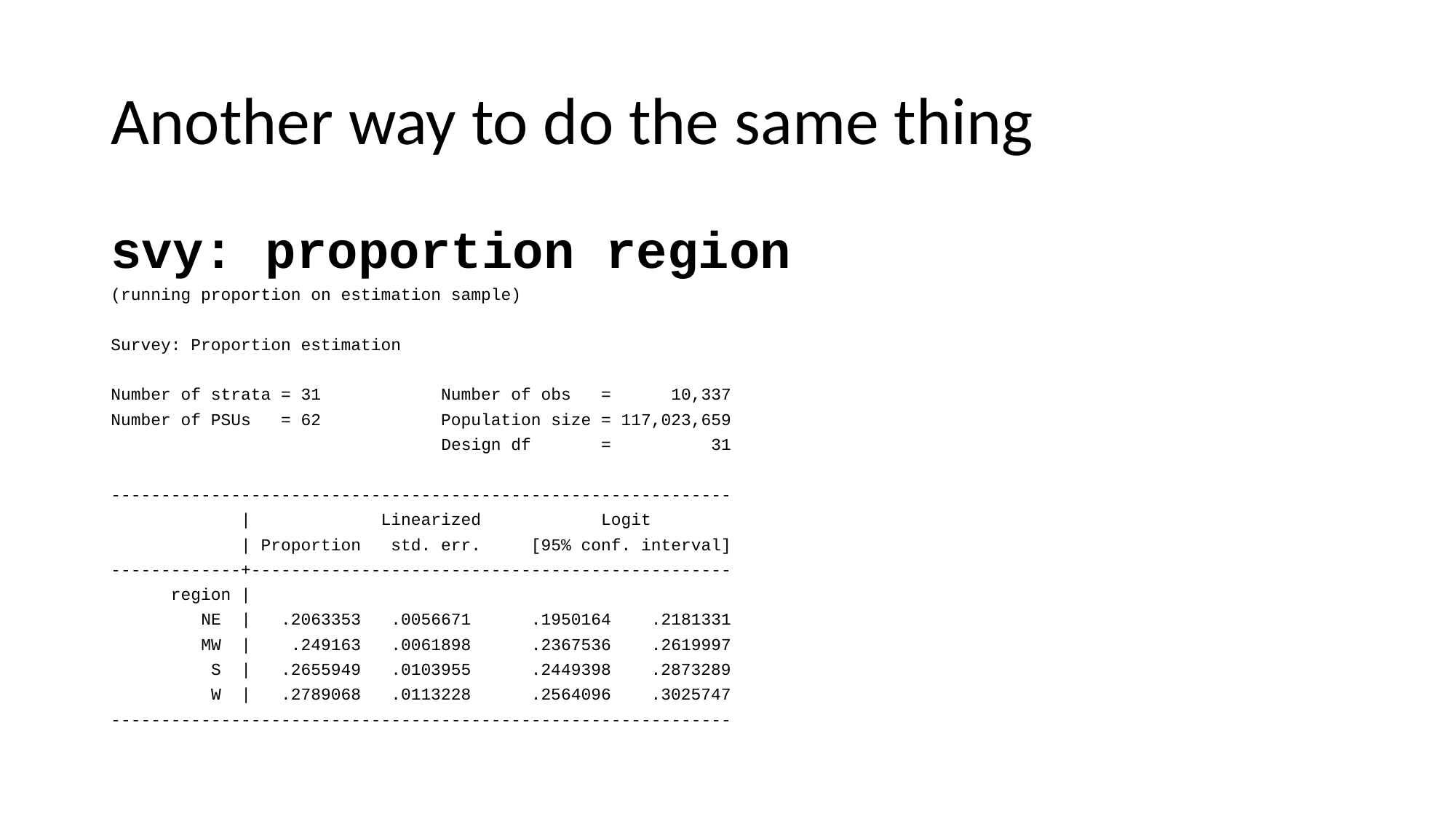

# Another way to do the same thing
svy: proportion region
(running proportion on estimation sample)

Survey: Proportion estimation

Number of strata = 31            Number of obs   =      10,337
Number of PSUs   = 62            Population size = 117,023,659
                                 Design df       =          31

--------------------------------------------------------------
             |             Linearized            Logit
             | Proportion   std. err.     [95% conf. interval]
-------------+------------------------------------------------
      region |
         NE  |   .2063353   .0056671      .1950164    .2181331
         MW  |    .249163   .0061898      .2367536    .2619997
          S  |   .2655949   .0103955      .2449398    .2873289
          W  |   .2789068   .0113228      .2564096    .3025747
--------------------------------------------------------------